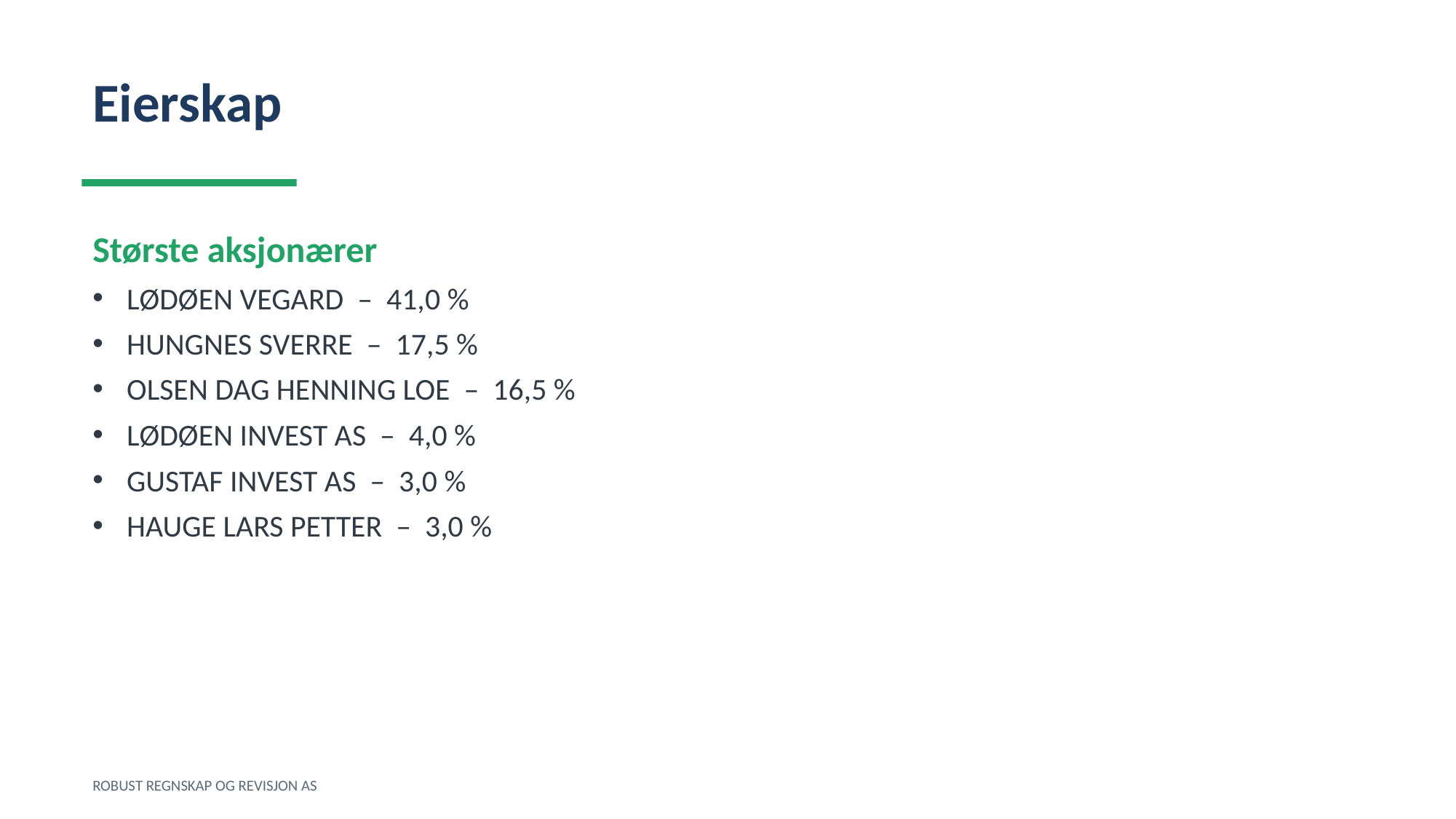

Eierskap

Største aksjonærer
LØDØEN VEGARD  –  41,0 %
HUNGNES SVERRE  –  17,5 %
OLSEN DAG HENNING LOE  –  16,5 %
LØDØEN INVEST AS  –  4,0 %
GUSTAF INVEST AS  –  3,0 %
HAUGE LARS PETTER  –  3,0 %
ROBUST REGNSKAP OG REVISJON AS